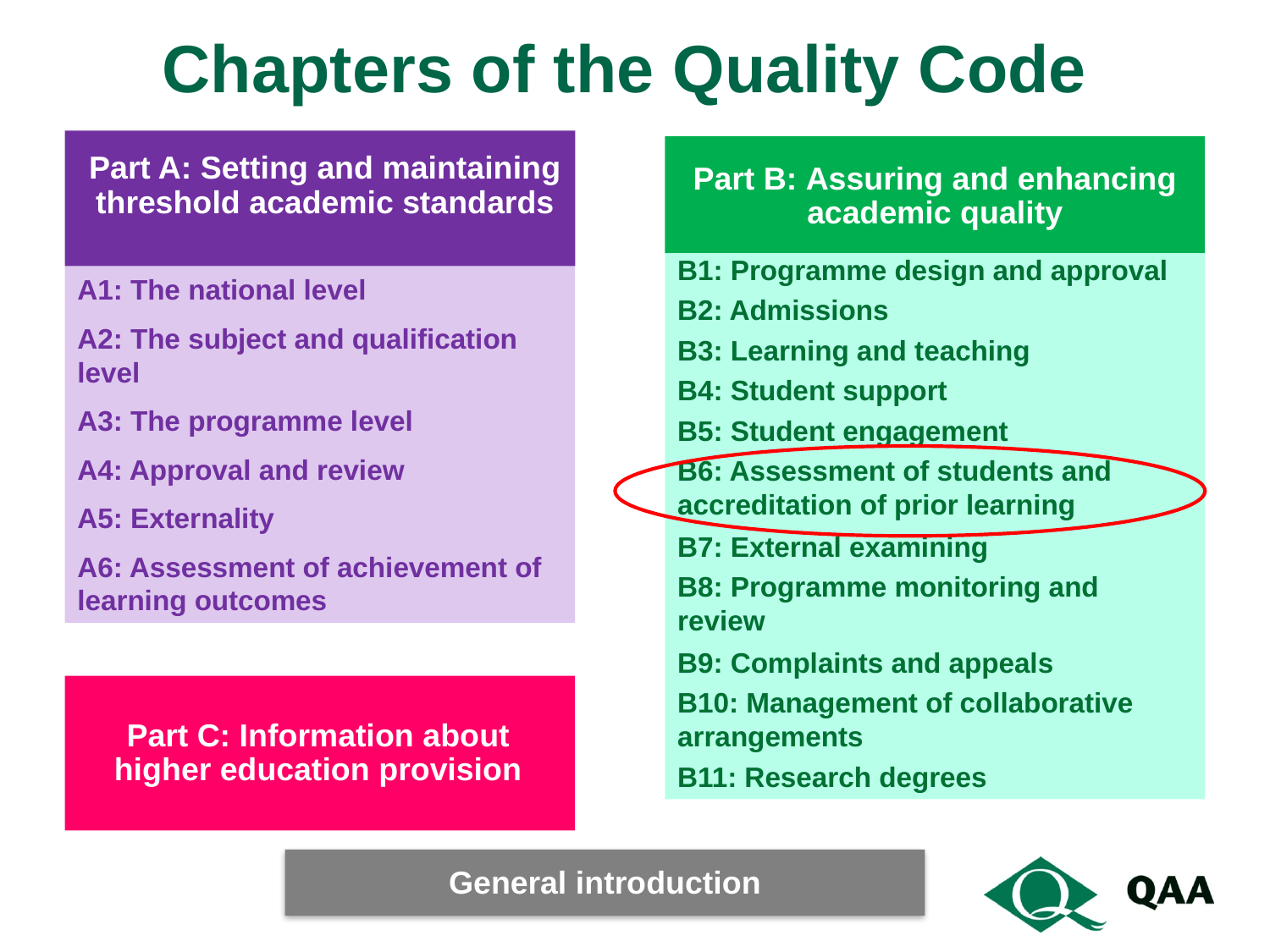

# Chapters of the Quality Code
Part A: Setting and maintaining threshold academic standards

Part B: Assuring and enhancing academic quality

B1: Programme design and approval

B2: Admissions

B3: Learning and teaching

B4: Student support

B5: Student engagement

B6: Assessment of students and accreditation of prior learning

B7: External examining

B8: Programme monitoring and review

B9: Complaints and appeals

B10: Management of collaborative arrangements

B11: Research degrees
A1: The national level

A2: The subject and qualification level

A3: The programme level

A4: Approval and review

A5: Externality

A6: Assessment of achievement of learning outcomes

Part C: Information about higher education provision

General introduction